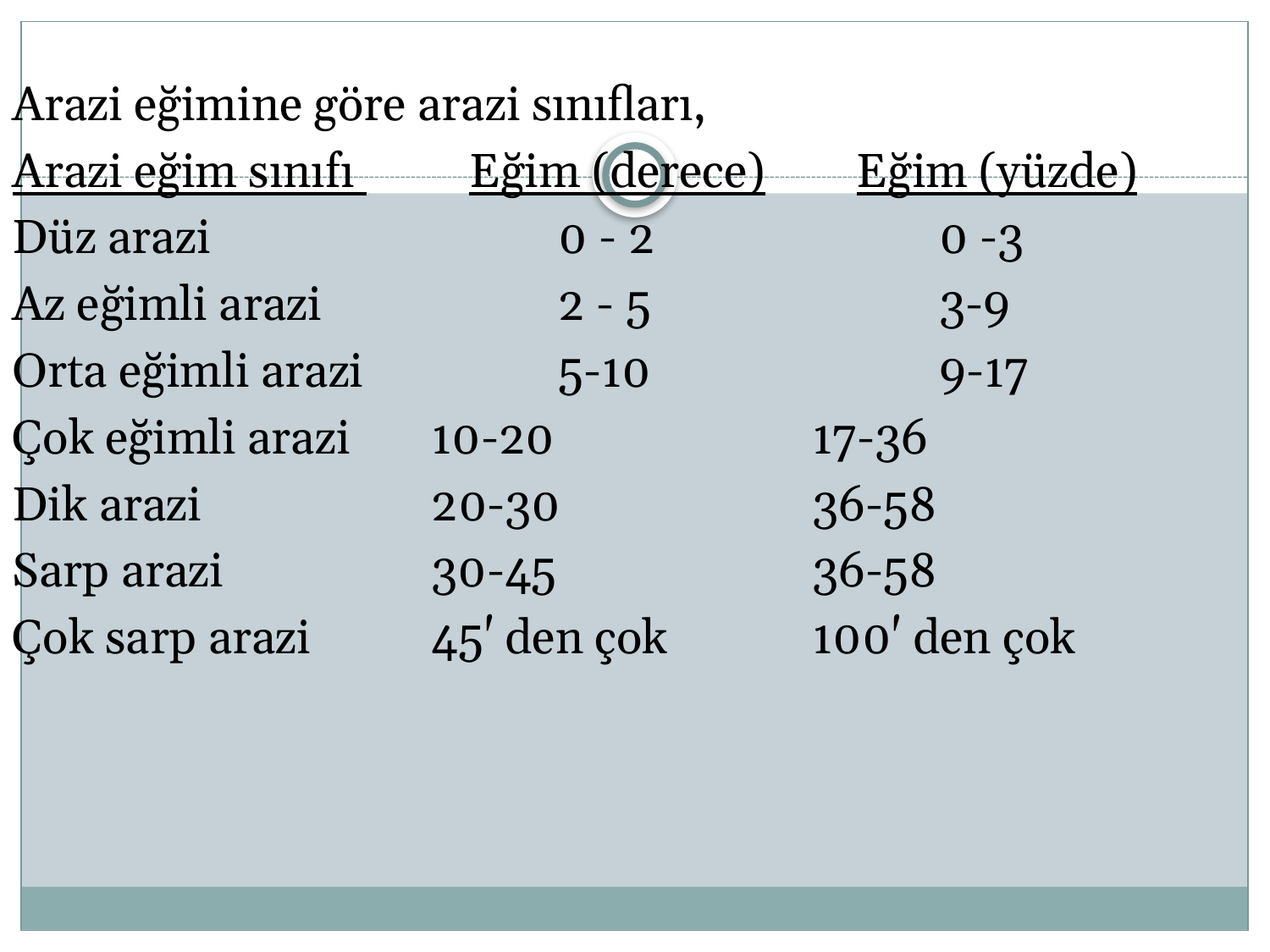

Arazi eğimine göre arazi sınıfları,
Arazi eğim sınıfı          Eğim (derece)        Eğim (yüzde)
Düz arazi                    	0 - 2              	0 -3
Az eğimli arazi            	2 - 5              		3-9
Orta eğimli arazi          	5-10              		9-17
Çok eğimli arazi       	10-20             	17-36
Dik arazi                    	20-30               	36-58
Sarp arazi               	30-45               	36-58
Çok sarp arazi          	45' den çok       	100' den çok